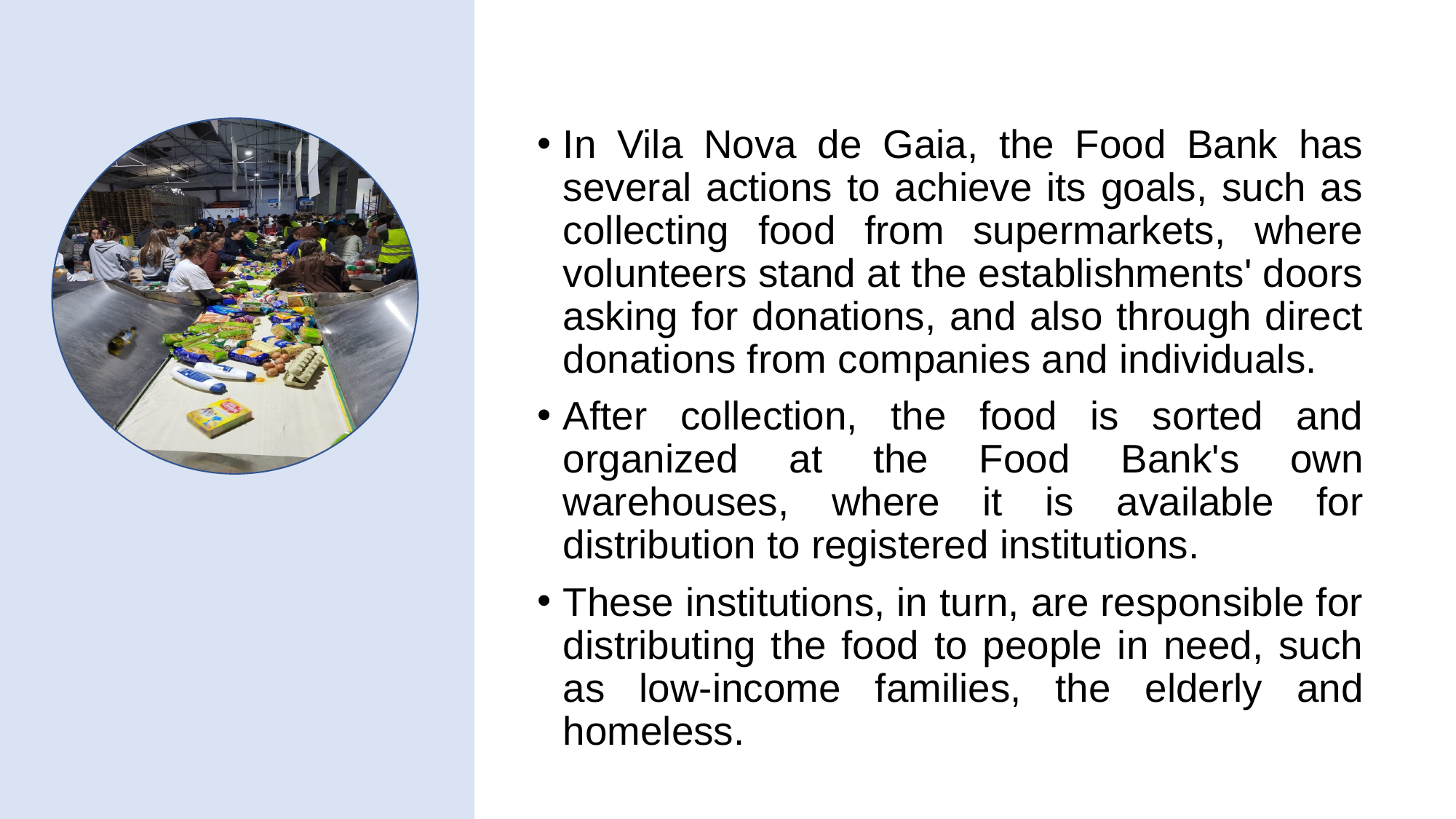

In Vila Nova de Gaia, the Food Bank has several actions to achieve its goals, such as collecting food from supermarkets, where volunteers stand at the establishments' doors asking for donations, and also through direct donations from companies and individuals.
After collection, the food is sorted and organized at the Food Bank's own warehouses, where it is available for distribution to registered institutions.
These institutions, in turn, are responsible for distributing the food to people in need, such as low-income families, the elderly and homeless.